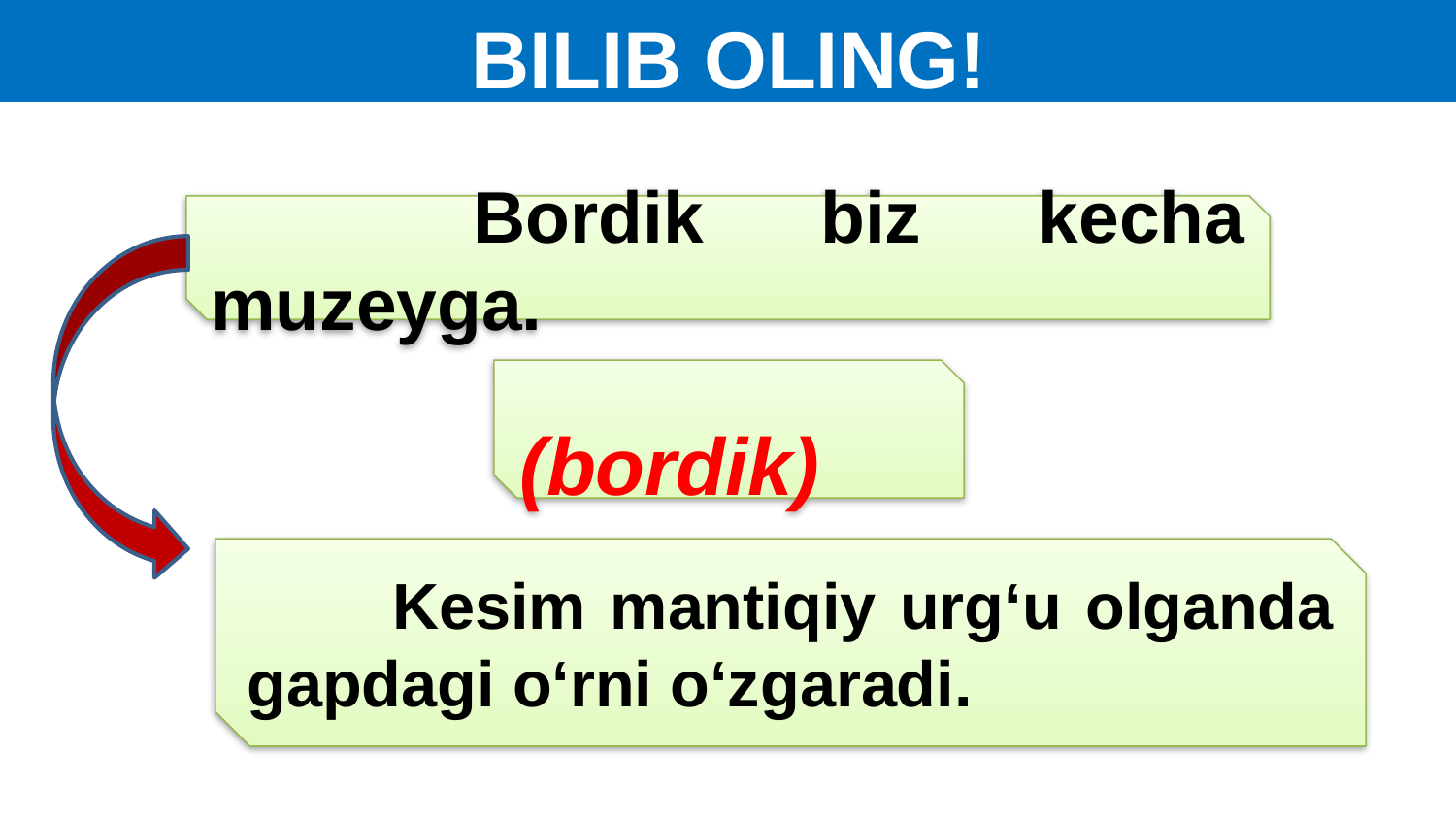

# BILIB OLING!
	 Bordik biz kecha muzeyga.

	(bordik)

	Kesim mantiqiy urg‘u olganda gapdagi o‘rni o‘zgaradi.